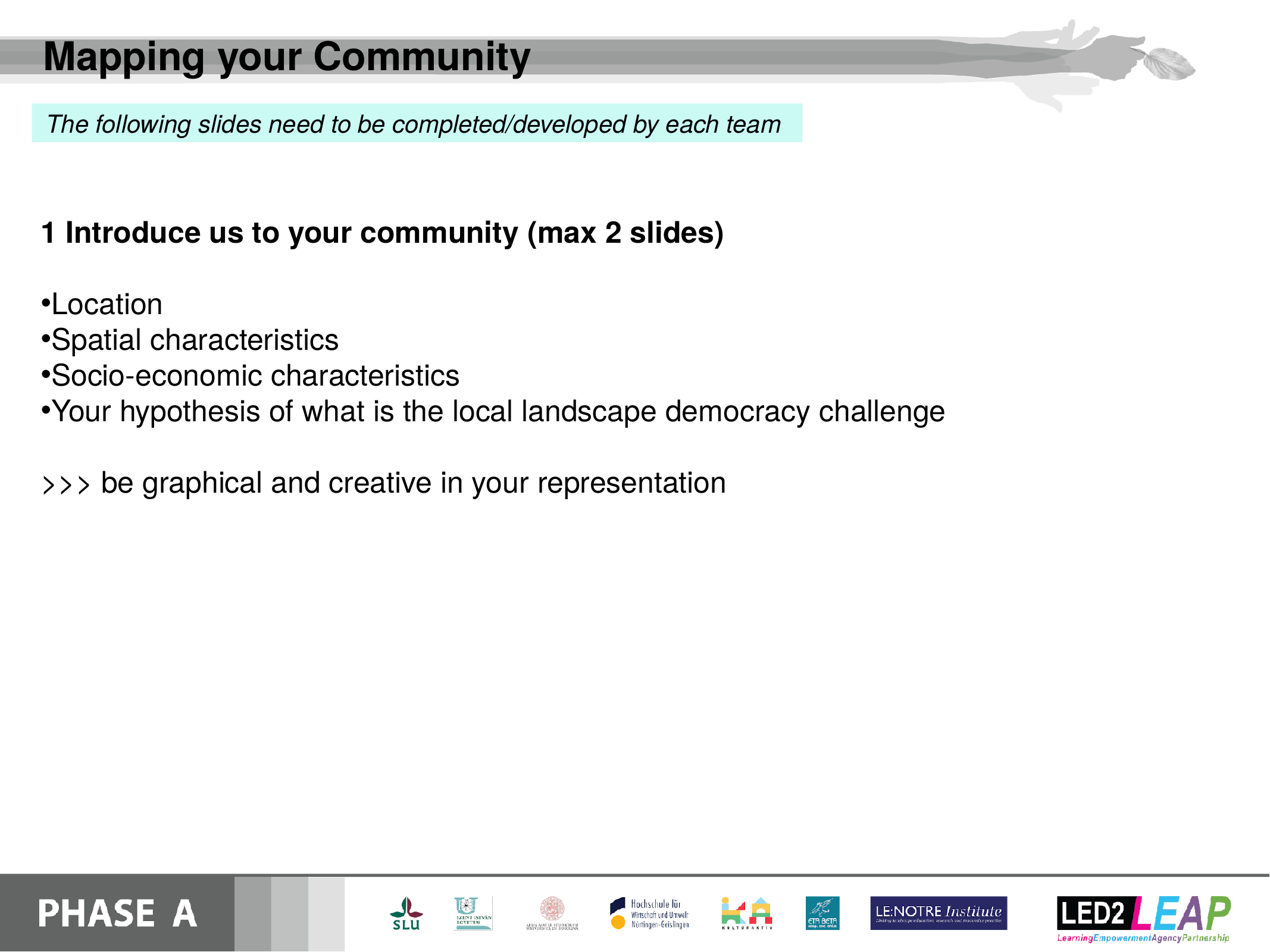

Mapping your Community
The following slides need to be completed/developed by each team
1 Introduce us to your community (max 2 slides)

Location
Spatial characteristics
Socio-economic characteristics
Your hypothesis of what is the local landscape democracy challenge

>>> be graphical and creative in your representation